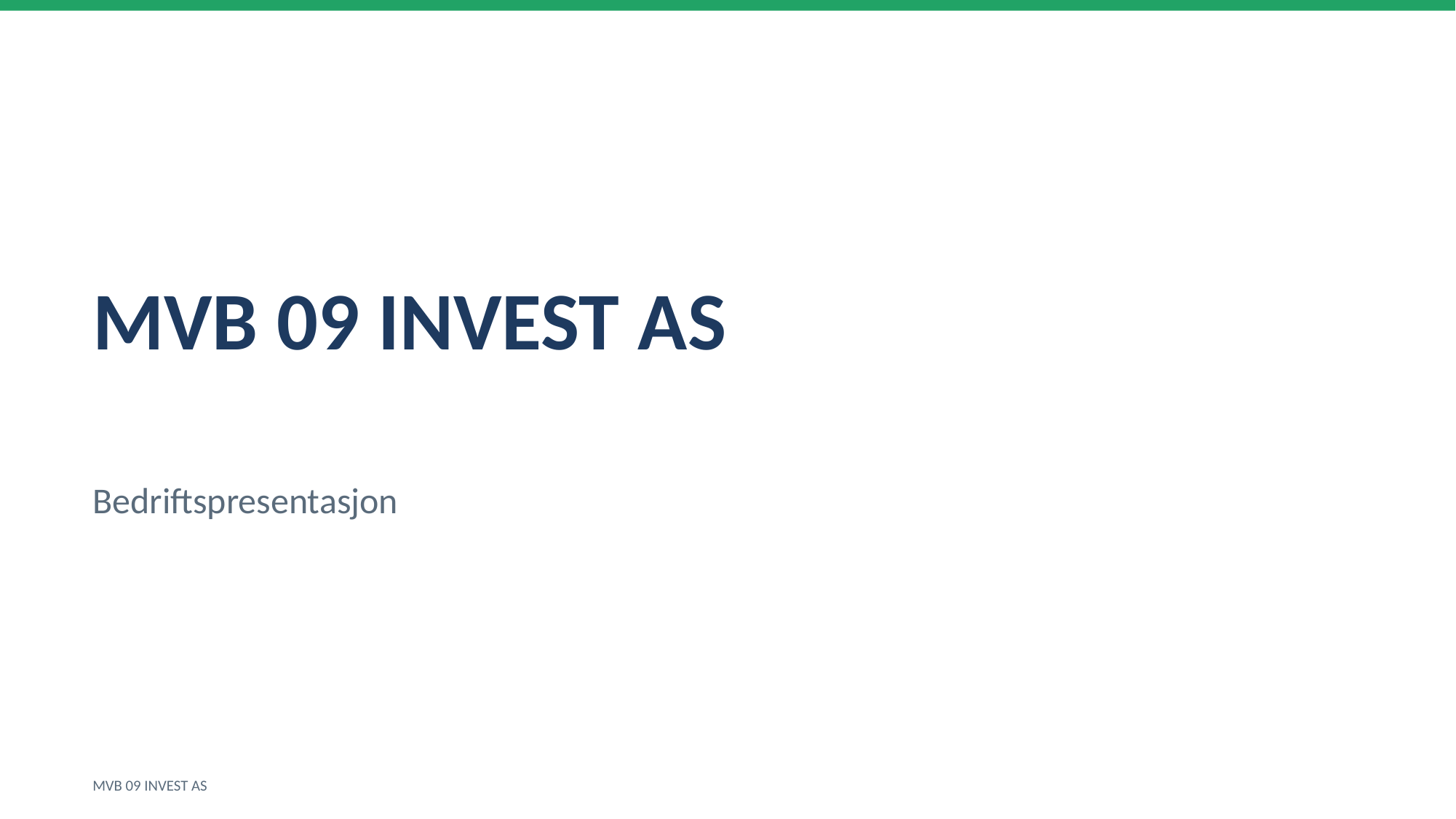

MVB 09 INVEST AS
Bedriftspresentasjon
MVB 09 INVEST AS